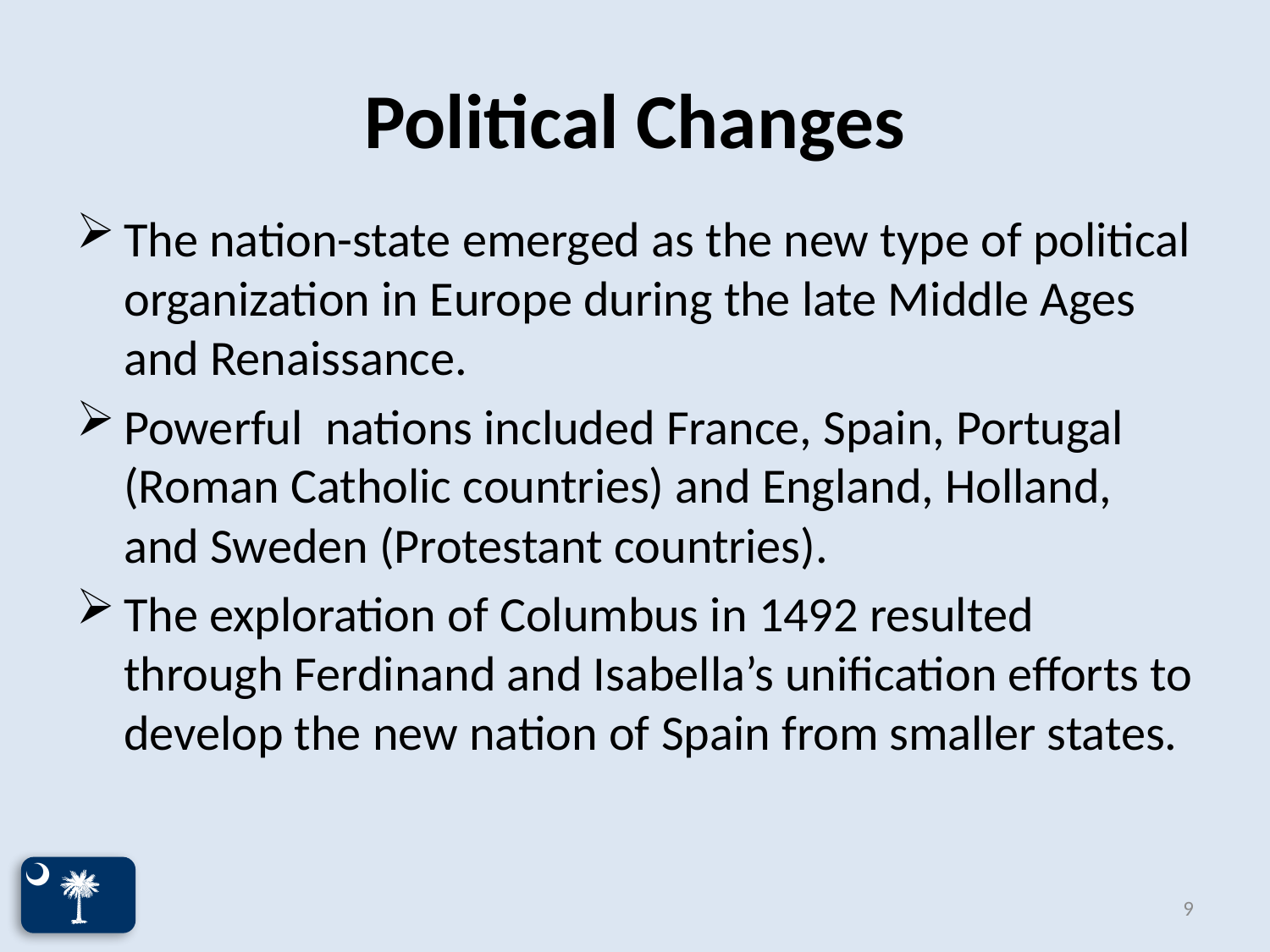

# Political Changes
The nation-state emerged as the new type of political organization in Europe during the late Middle Ages and Renaissance.
Powerful  nations included France, Spain, Portugal (Roman Catholic countries) and England, Holland, and Sweden (Protestant countries).
The exploration of Columbus in 1492 resulted through Ferdinand and Isabella’s unification efforts to develop the new nation of Spain from smaller states.
9